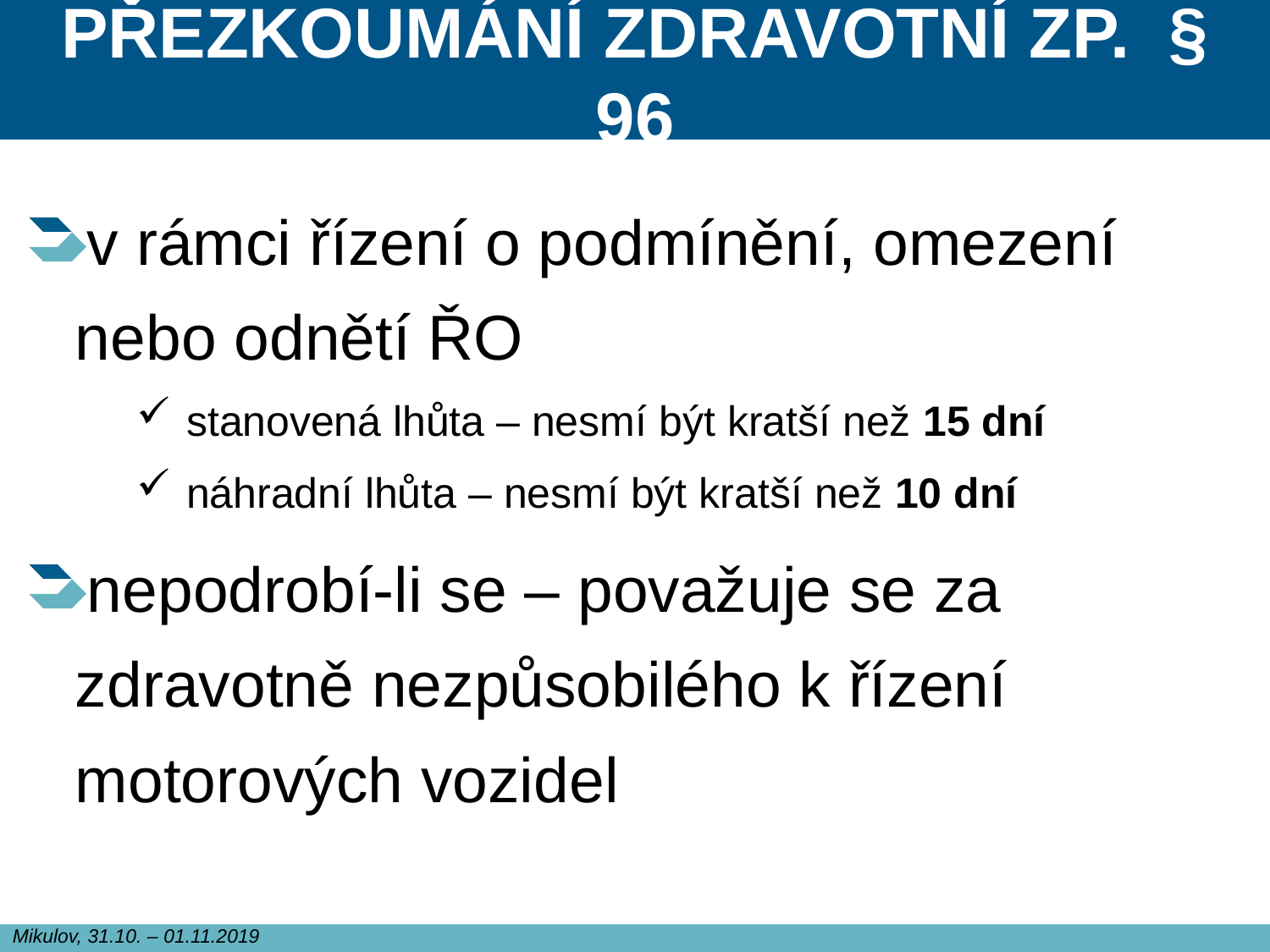

# PŘEZKOUMÁNÍ ZDRAVOTNÍ ZP.  § 96
v rámci řízení o podmínění, omezení nebo odnětí ŘO
stanovená lhůta – nesmí být kratší než 15 dní
náhradní lhůta – nesmí být kratší než 10 dní
nepodrobí-li se – považuje se za zdravotně nezpůsobilého k řízení motorových vozidel